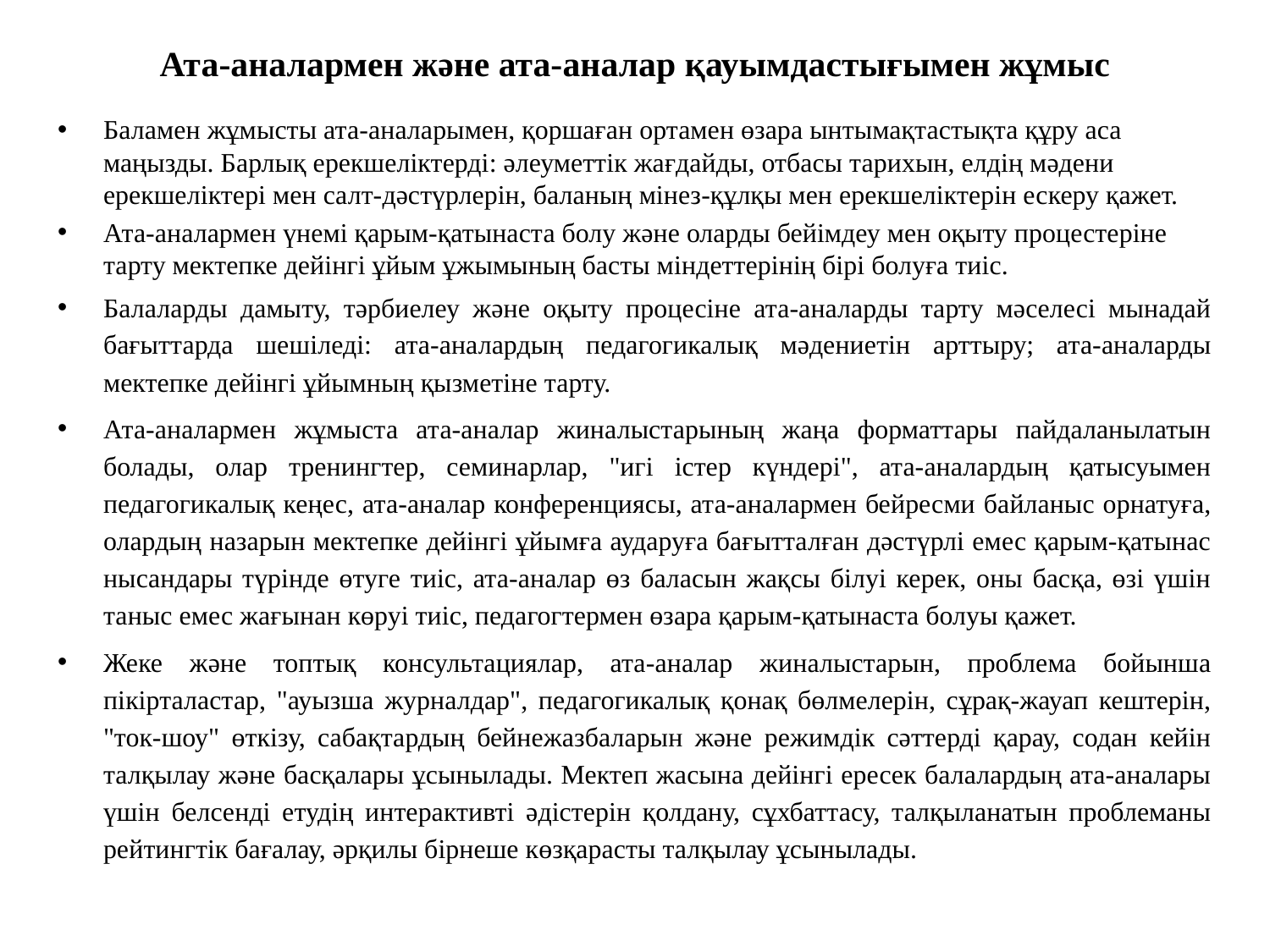

# Ата-аналармен және ата-аналар қауымдастығымен жұмыс
Баламен жұмысты ата-аналарымен, қоршаған ортамен өзара ынтымақтастықта құру аса маңызды. Барлық ерекшеліктерді: әлеуметтік жағдайды, отбасы тарихын, елдің мәдени ерекшеліктері мен салт-дәстүрлерін, баланың мінез-құлқы мен ерекшеліктерін ескеру қажет.
Ата-аналармен үнемі қарым-қатынаста болу және оларды бейімдеу мен оқыту процестеріне тарту мектепке дейінгі ұйым ұжымының басты міндеттерінің бірі болуға тиіс.
Балаларды дамыту, тәрбиелеу және оқыту процесіне ата-аналарды тарту мәселесі мынадай бағыттарда шешіледі: ата-аналардың педагогикалық мәдениетін арттыру; ата-аналарды мектепке дейінгі ұйымның қызметіне тарту.
Ата-аналармен жұмыста ата-аналар жиналыстарының жаңа форматтары пайдаланылатын болады, олар тренингтер, семинарлар, "игі істер күндері", ата-аналардың қатысуымен педагогикалық кеңес, ата-аналар конференциясы, ата-аналармен бейресми байланыс орнатуға, олардың назарын мектепке дейінгі ұйымға аударуға бағытталған дәстүрлі емес қарым-қатынас нысандары түрінде өтуге тиіс, ата-аналар өз баласын жақсы білуі керек, оны басқа, өзі үшін таныс емес жағынан көруі тиіс, педагогтермен өзара қарым-қатынаста болуы қажет.
Жеке және топтық консультациялар, ата-аналар жиналыстарын, проблема бойынша пікірталастар, "ауызша журналдар", педагогикалық қонақ бөлмелерін, сұрақ-жауап кештерін, "ток-шоу" өткізу, сабақтардың бейнежазбаларын және режимдік сәттерді қарау, содан кейін талқылау және басқалары ұсынылады. Мектеп жасына дейінгі ересек балалардың ата-аналары үшін белсенді етудің интерактивті әдістерін қолдану, сұхбаттасу, талқыланатын проблеманы рейтингтік бағалау, әрқилы бірнеше көзқарасты талқылау ұсынылады.